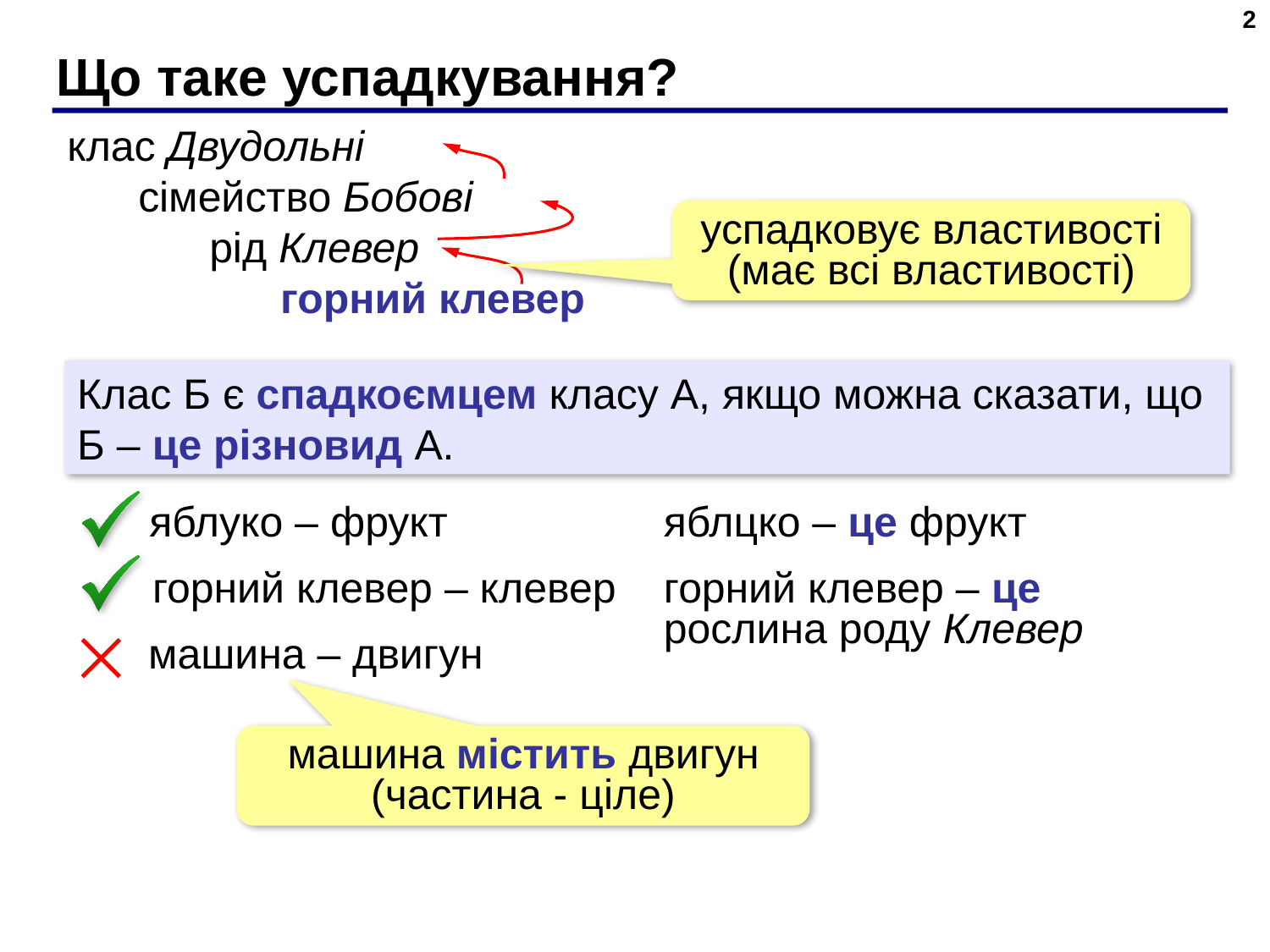

2
# Що таке успадкування?

клас Двудольні
      сімейство Бобові
            рід Клевер
                  горний клевер

успадковує властивості (має всі властивості)

Клас Б є спадкоємцем класу А, якщо можна сказати, що Б – це різновид А.
яблцко – це фрукт
яблуко – фрукт

горний клевер – клевер

горний клевер – це рослина роду Клевер
машина – двигун

машина містить двигун (частина - ціле)